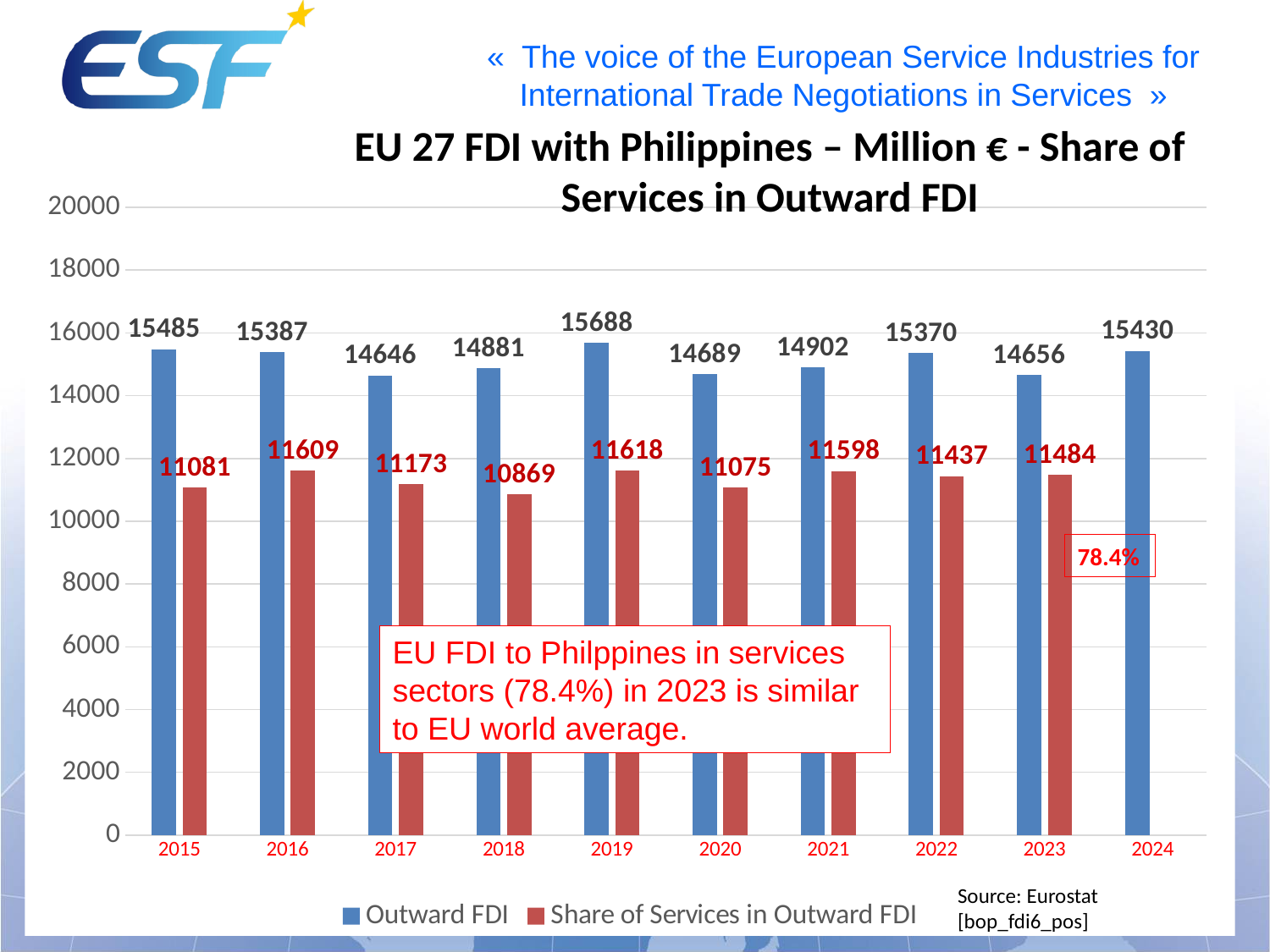

EU 27 FDI with Philippines – Million € - Share of Services in Outward FDI

### Chart

| Category | Outward FDI | Share of Services in Outward FDI |
|---|---|---|
| 2015 | 15485.0 | 11081.0 |
| 2016 | 15387.0 | 11609.0 |
| 2017 | 14646.0 | 11173.0 |
| 2018 | 14881.0 | 10869.0 |
| 2019 | 15688.0 | 11618.0 |
| 2020 | 14689.0 | 11075.0 |
| 2021 | 14902.0 | 11598.0 |
| 2022 | 15370.0 | 11437.0 |
| 2023 | 14656.0 | 11484.0 |
| 2024 | 15430.0 | None |
78.4%
EU FDI to Philppines in services sectors (78.4%) in 2023 is similar to EU world average.
Source: Eurostat [bop_fdi6_pos]